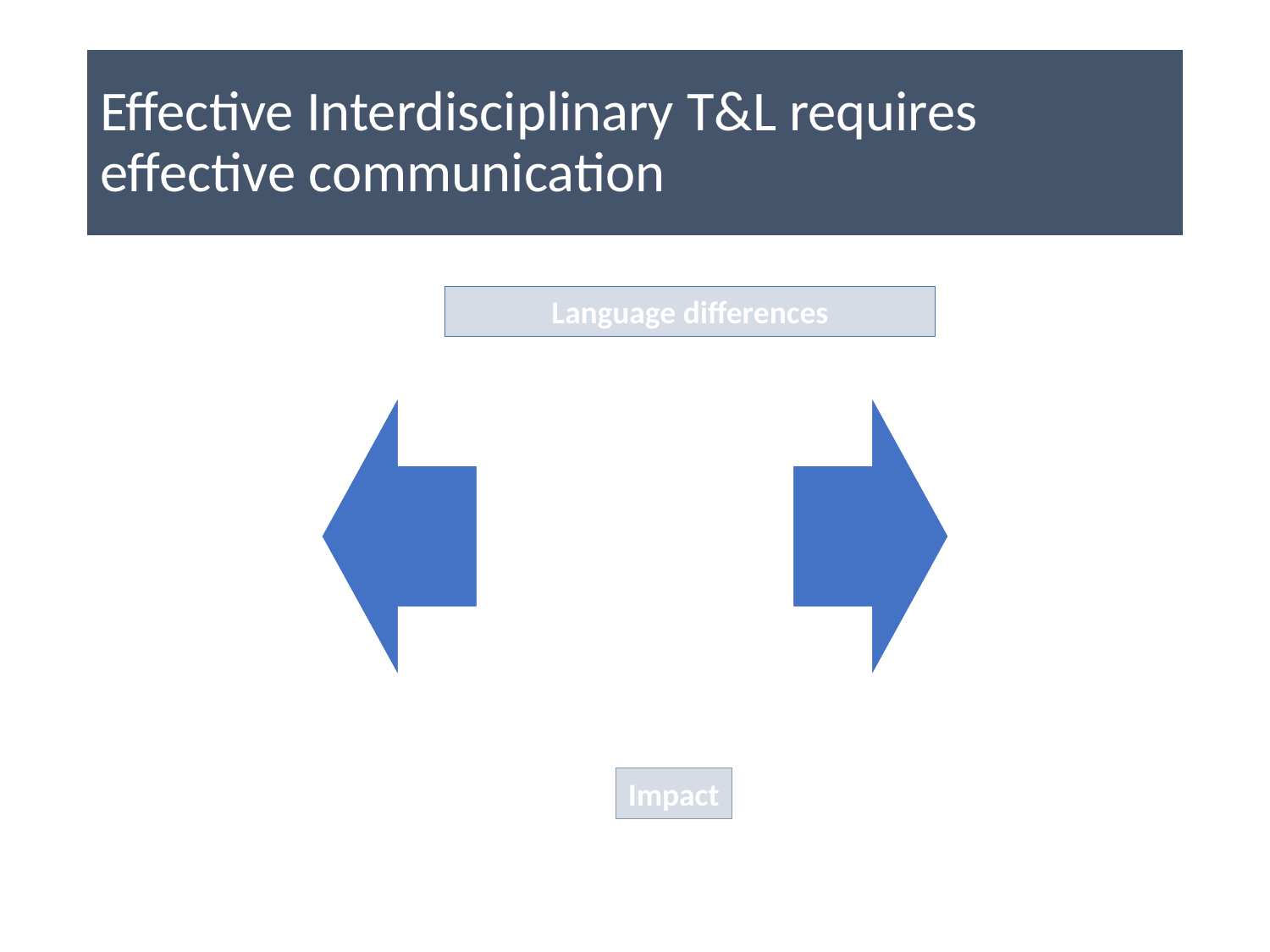

# Effective Interdisciplinary T&L requires effective communication

Language differences
Impact